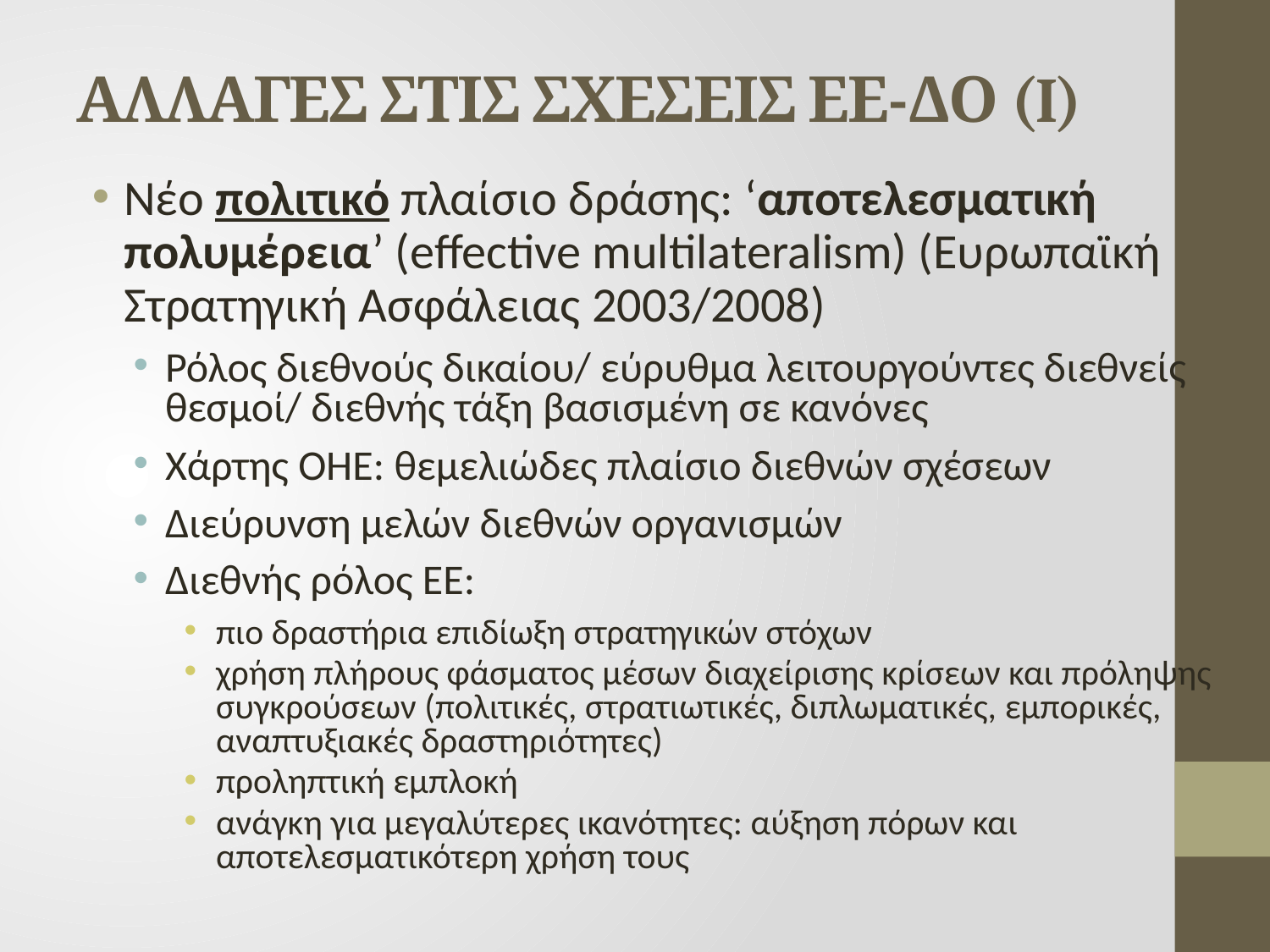

# ΑΛΛΑΓΕΣ ΣΤΙΣ ΣΧΕΣΕΙΣ ΕΕ-ΔΟ (I)
Νέο πολιτικό πλαίσιο δράσης: ‘αποτελεσματική πολυμέρεια’ (effective multilateralism) (Ευρωπαϊκή Στρατηγική Ασφάλειας 2003/2008)
Ρόλος διεθνούς δικαίου/ εύρυθμα λειτουργούντες διεθνείς θεσμοί/ διεθνής τάξη βασισμένη σε κανόνες
Χάρτης ΟΗΕ: θεμελιώδες πλαίσιο διεθνών σχέσεων
Διεύρυνση μελών διεθνών οργανισμών
Διεθνής ρόλος ΕΕ:
πιο δραστήρια επιδίωξη στρατηγικών στόχων
χρήση πλήρους φάσματος μέσων διαχείρισης κρίσεων και πρόληψης συγκρούσεων (πολιτικές, στρατιωτικές, διπλωματικές, εμπορικές, αναπτυξιακές δραστηριότητες)
προληπτική εμπλοκή
ανάγκη για μεγαλύτερες ικανότητες: αύξηση πόρων και αποτελεσματικότερη χρήση τους